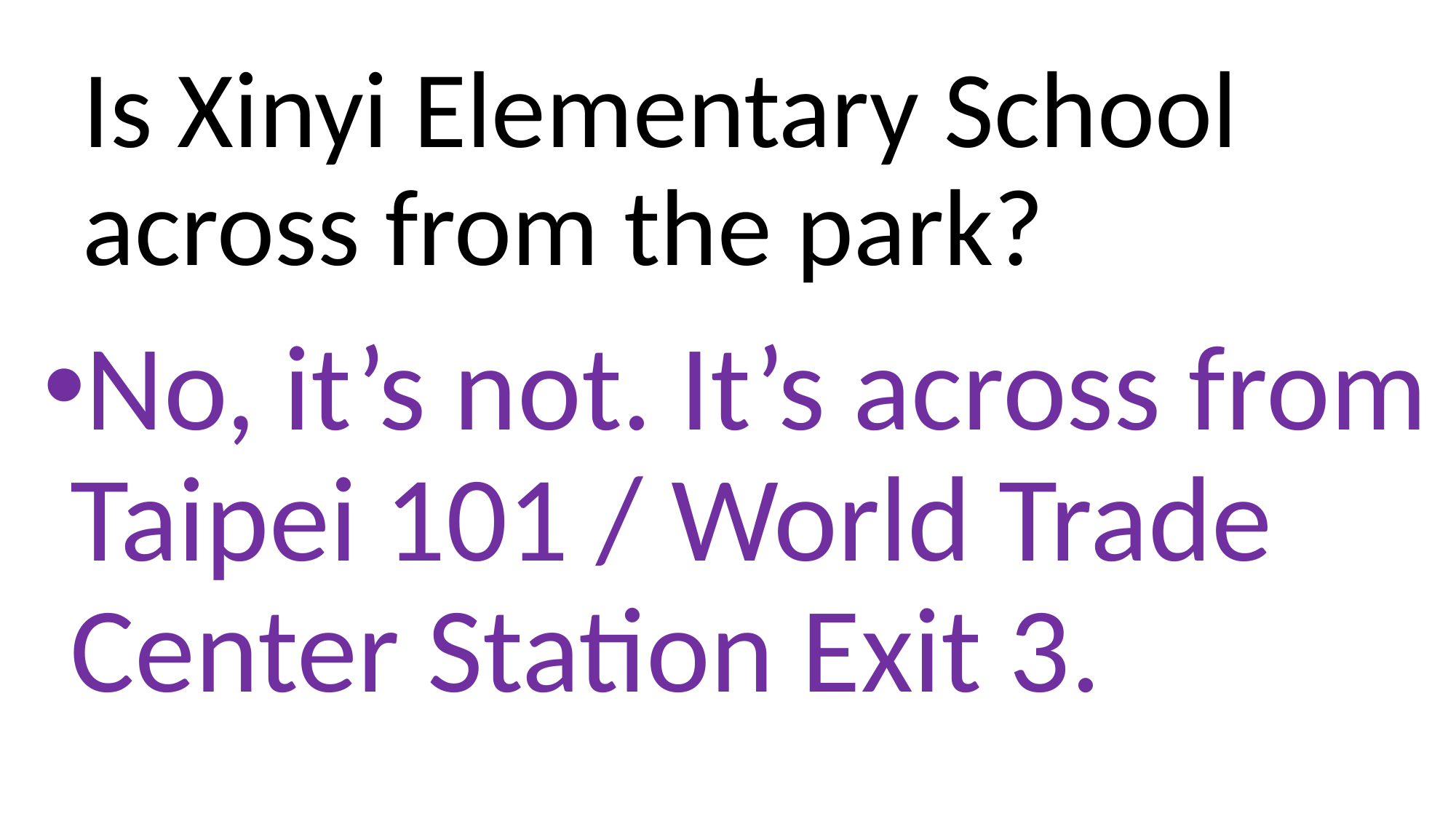

# Is Xinyi Elementary School across from the park?
No, it’s not. It’s across from Taipei 101 / World Trade Center Station Exit 3.